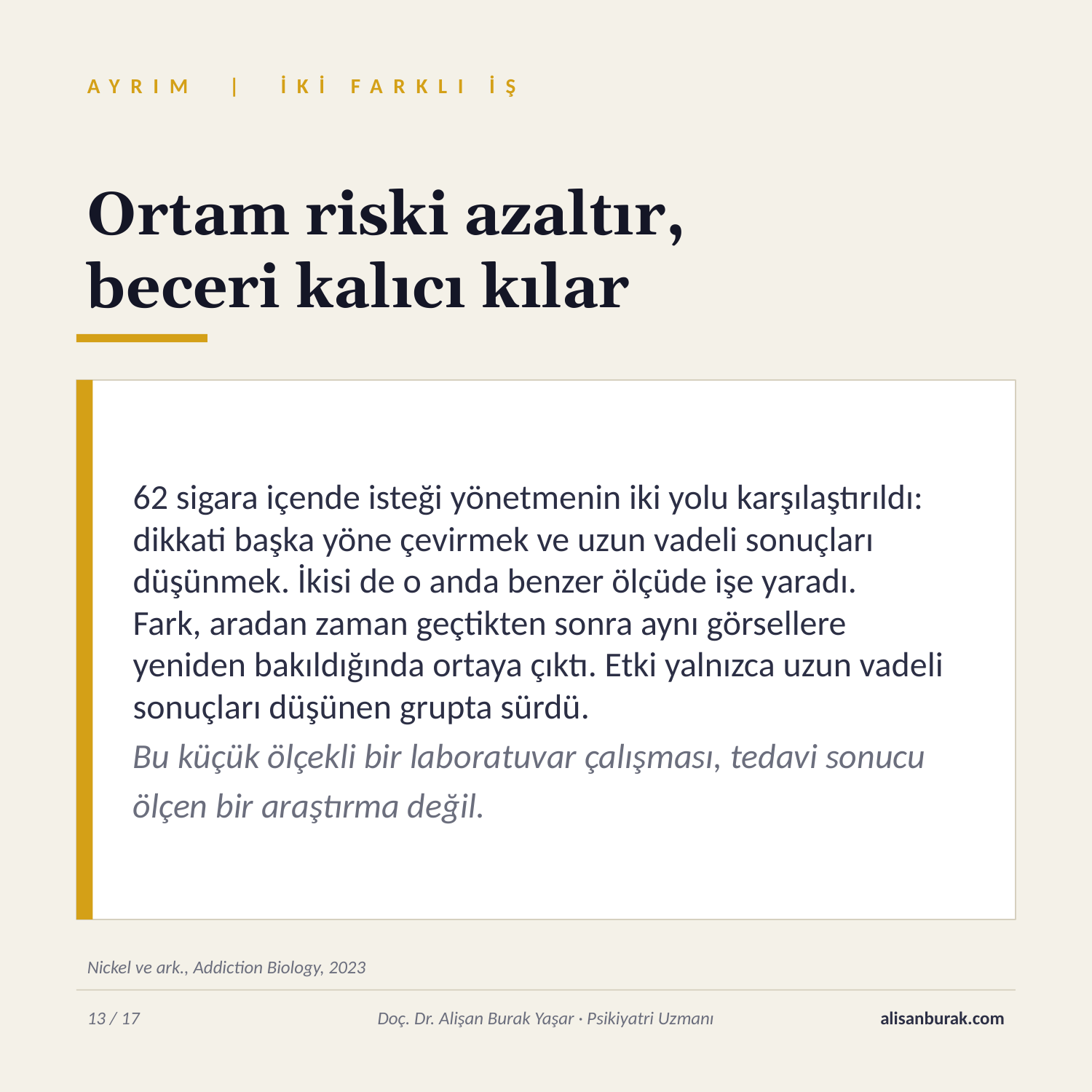

AYRIM  |  İKİ FARKLI İŞ
Ortam riski azaltır,
beceri kalıcı kılar

62 sigara içende isteği yönetmenin iki yolu karşılaştırıldı: dikkati başka yöne çevirmek ve uzun vadeli sonuçları düşünmek. İkisi de o anda benzer ölçüde işe yaradı.
Fark, aradan zaman geçtikten sonra aynı görsellere yeniden bakıldığında ortaya çıktı. Etki yalnızca uzun vadeli sonuçları düşünen grupta sürdü.
Bu küçük ölçekli bir laboratuvar çalışması, tedavi sonucu ölçen bir araştırma değil.
Nickel ve ark., Addiction Biology, 2023

13 / 17
Doç. Dr. Alişan Burak Yaşar · Psikiyatri Uzmanı
alisanburak.com